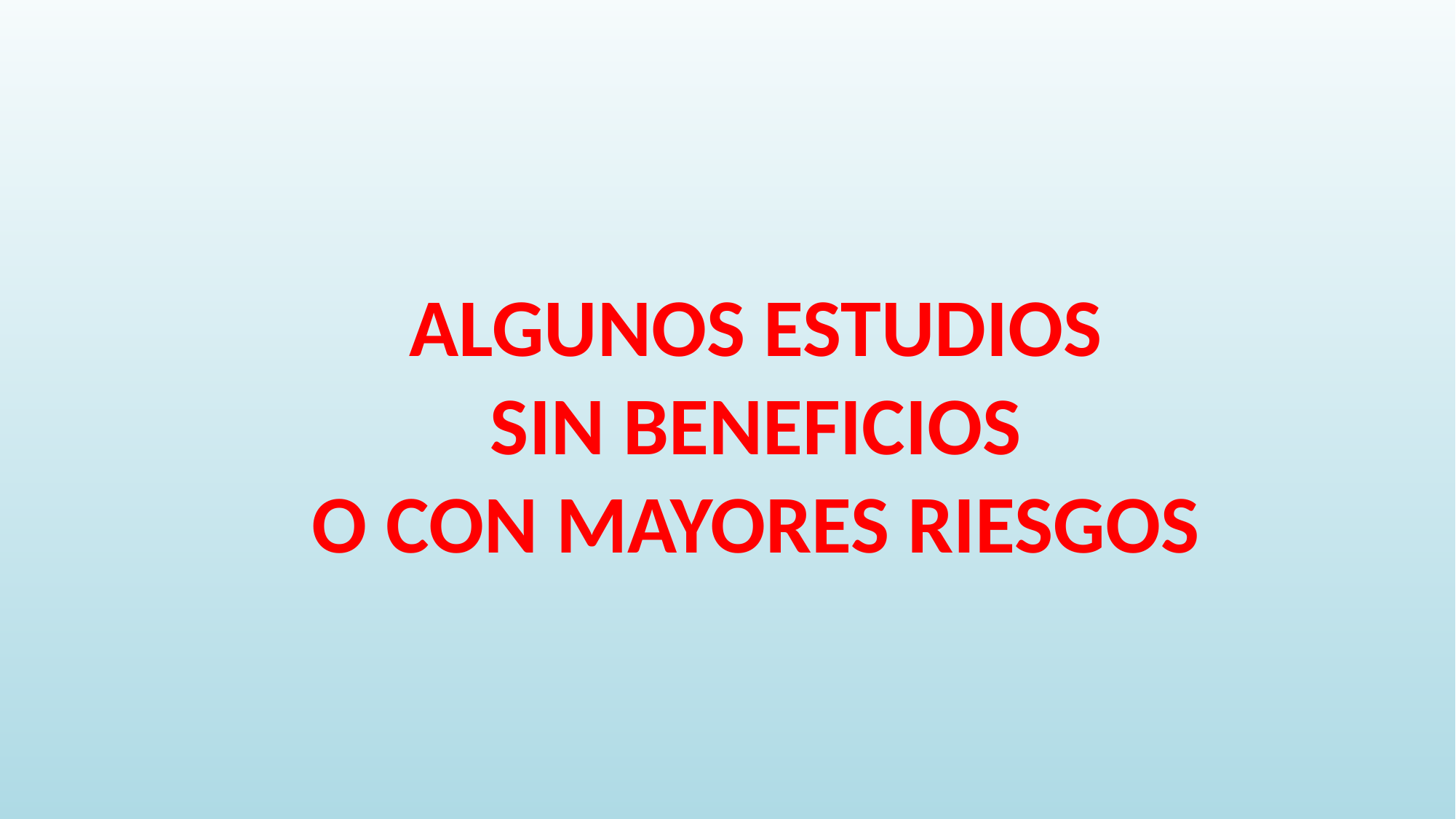

ALGUNOS ESTUDIOS
SIN BENEFICIOS
O CON MAYORES RIESGOS